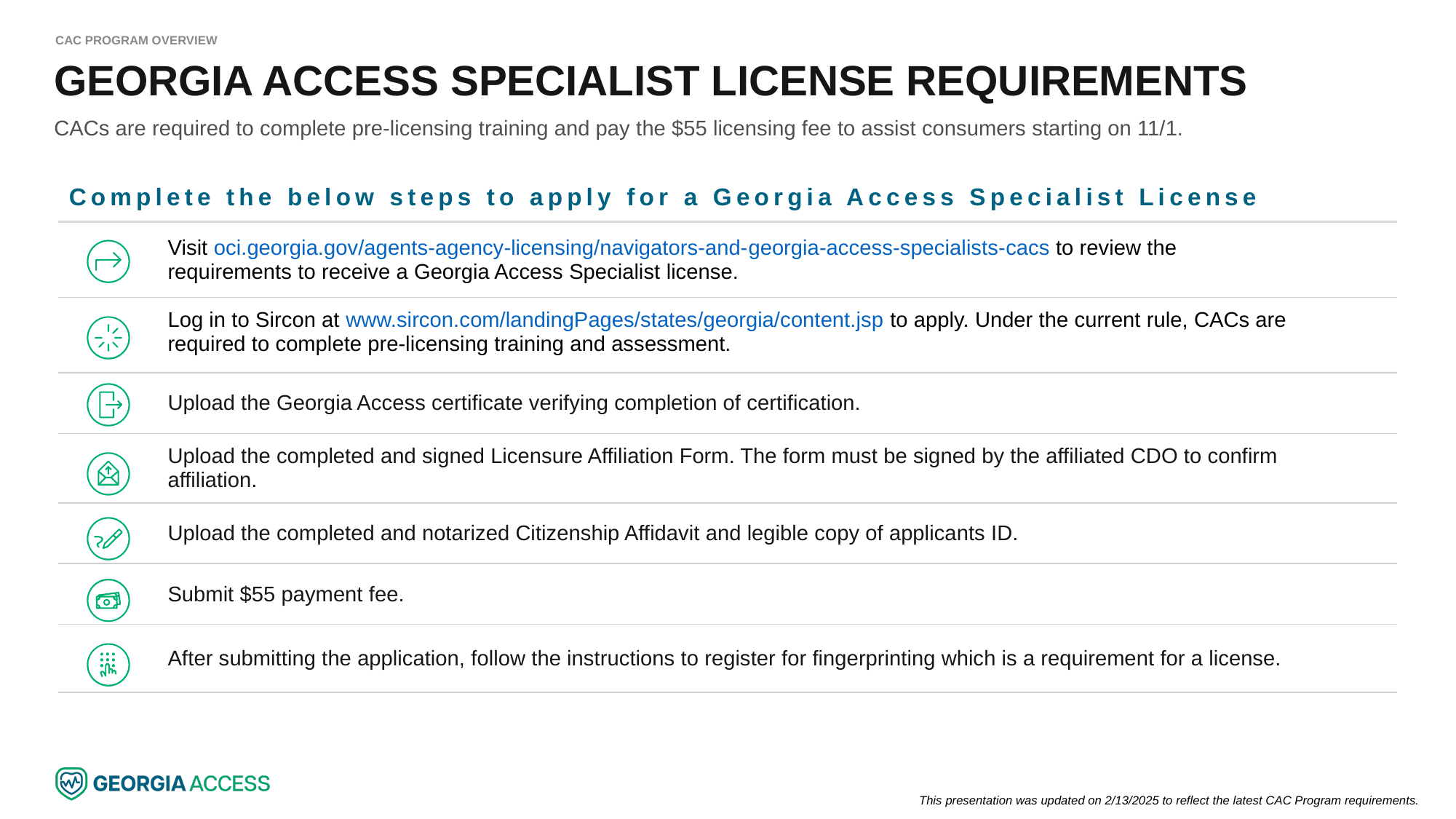

CAC Program Overview
Georgia access specialist license requirements
CACs are required to complete pre-licensing training and pay the $55 licensing fee to assist consumers starting on 11/1.

| Complete the below steps to apply for a Georgia Access Specialist License | State of Georgia Navigator License Application Process |  |
| --- | --- | --- |
|  | Visit oci.georgia.gov/agents-agency-licensing/navigators-and-georgia-access-specialists-cacs to review the requirements to receive a Georgia Access Specialist license. |  |
|  | Log in to Sircon at www.sircon.com/landingPages/states/georgia/content.jsp to apply. Under the current rule, CACs are required to complete pre-licensing training and assessment. |  |
|  | Upload the Georgia Access certificate verifying completion of certification. |  |
|  | Upload the completed and signed Licensure Affiliation Form. The form must be signed by the affiliated CDO to confirm affiliation. |  |
|  | Upload the completed and notarized Citizenship Affidavit and legible copy of applicants ID. |  |
|  | Submit $55 payment fee. |  |
|  | After submitting the application, follow the instructions to register for fingerprinting which is a requirement for a license. |  |